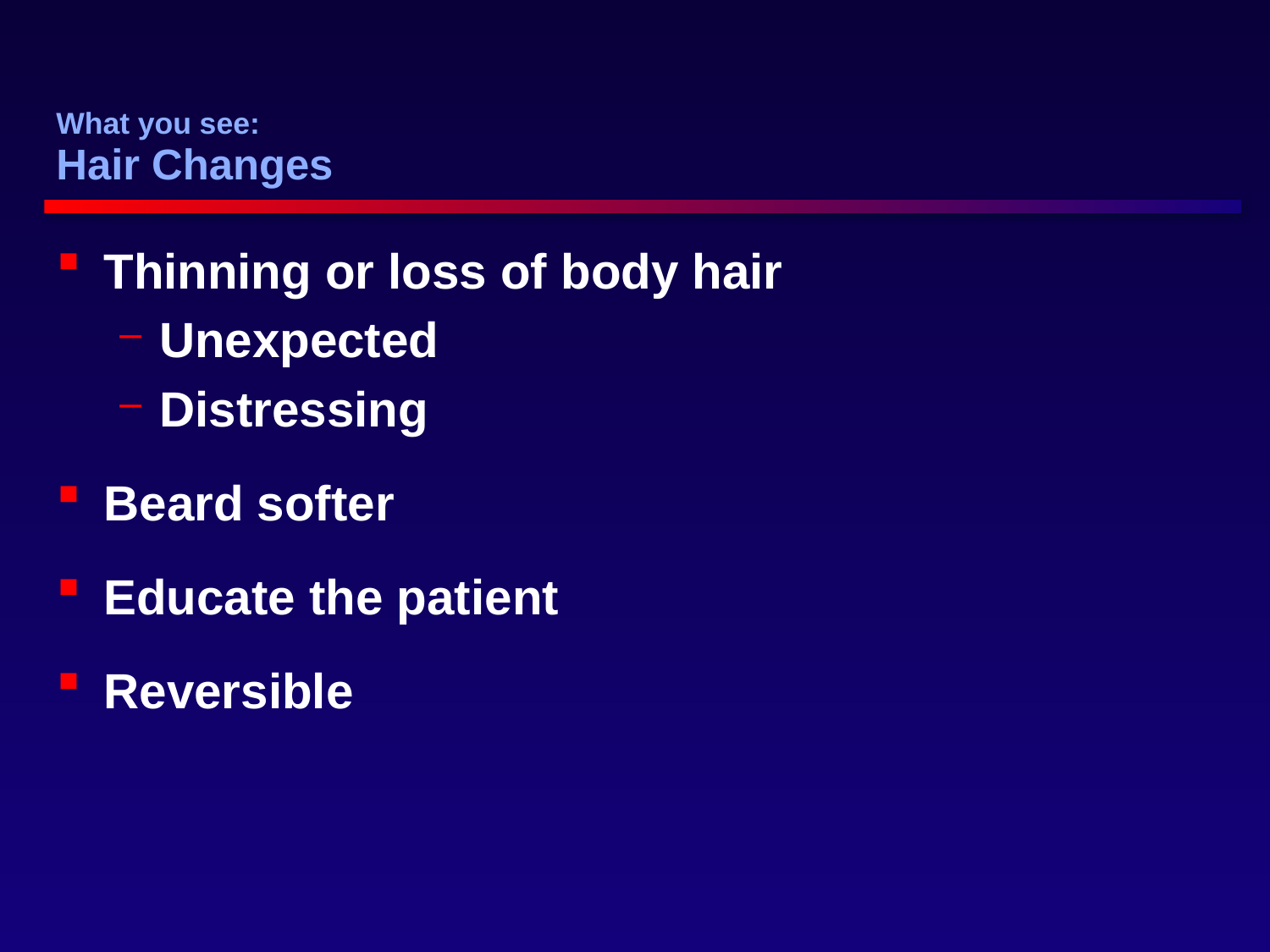

38
# What you see: Hair Changes
Thinning or loss of body hair
Unexpected
Distressing
Beard softer
Educate the patient
Reversible